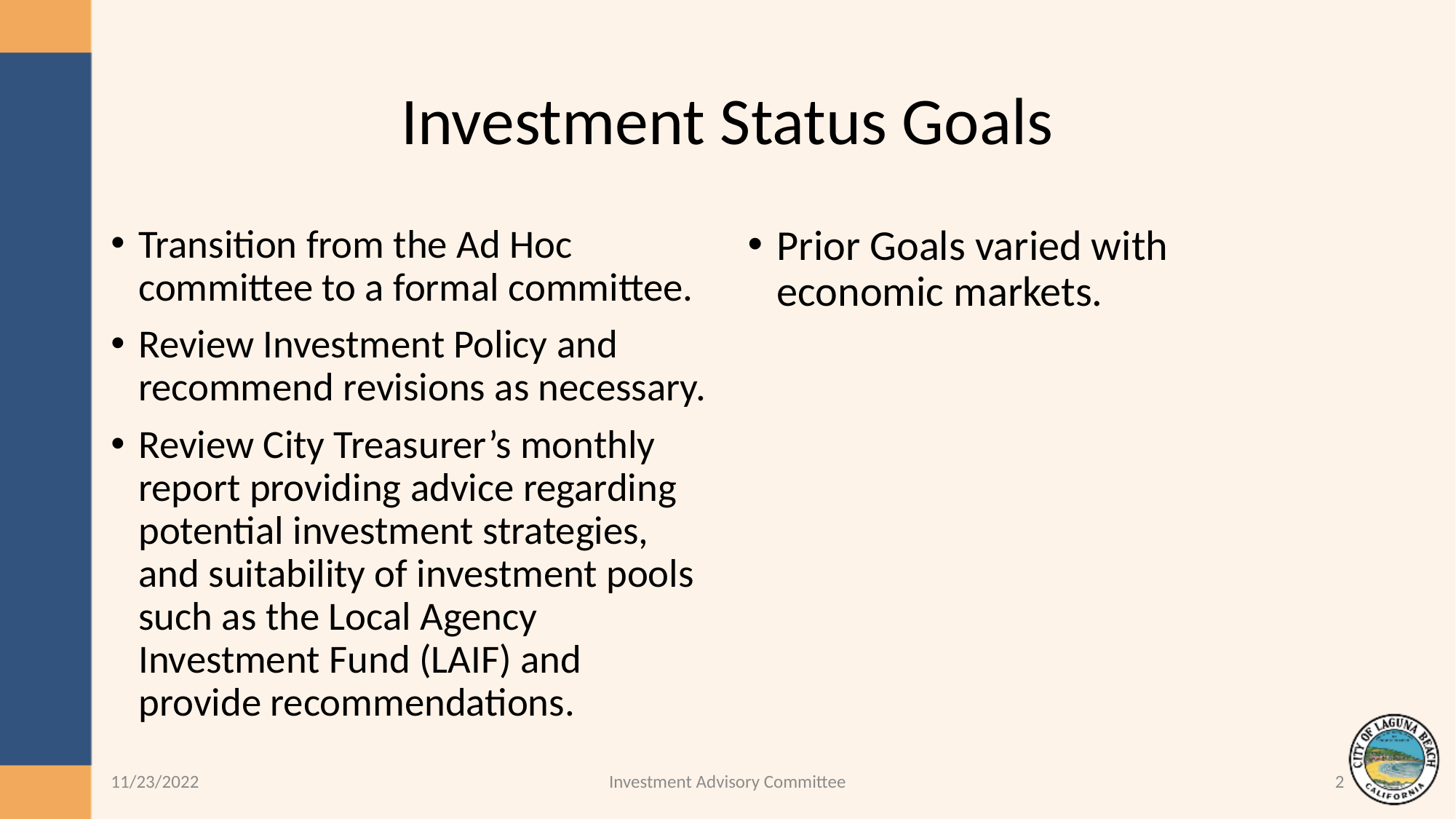

# Investment Status Goals
Transition from the Ad Hoc committee to a formal committee.
Review Investment Policy and recommend revisions as necessary.
Review City Treasurer’s monthly report providing advice regarding potential investment strategies, and suitability of investment pools such as the Local Agency Investment Fund (LAIF) and provide recommendations.
Prior Goals varied with economic markets.
11/23/2022
Investment Advisory Committee
2